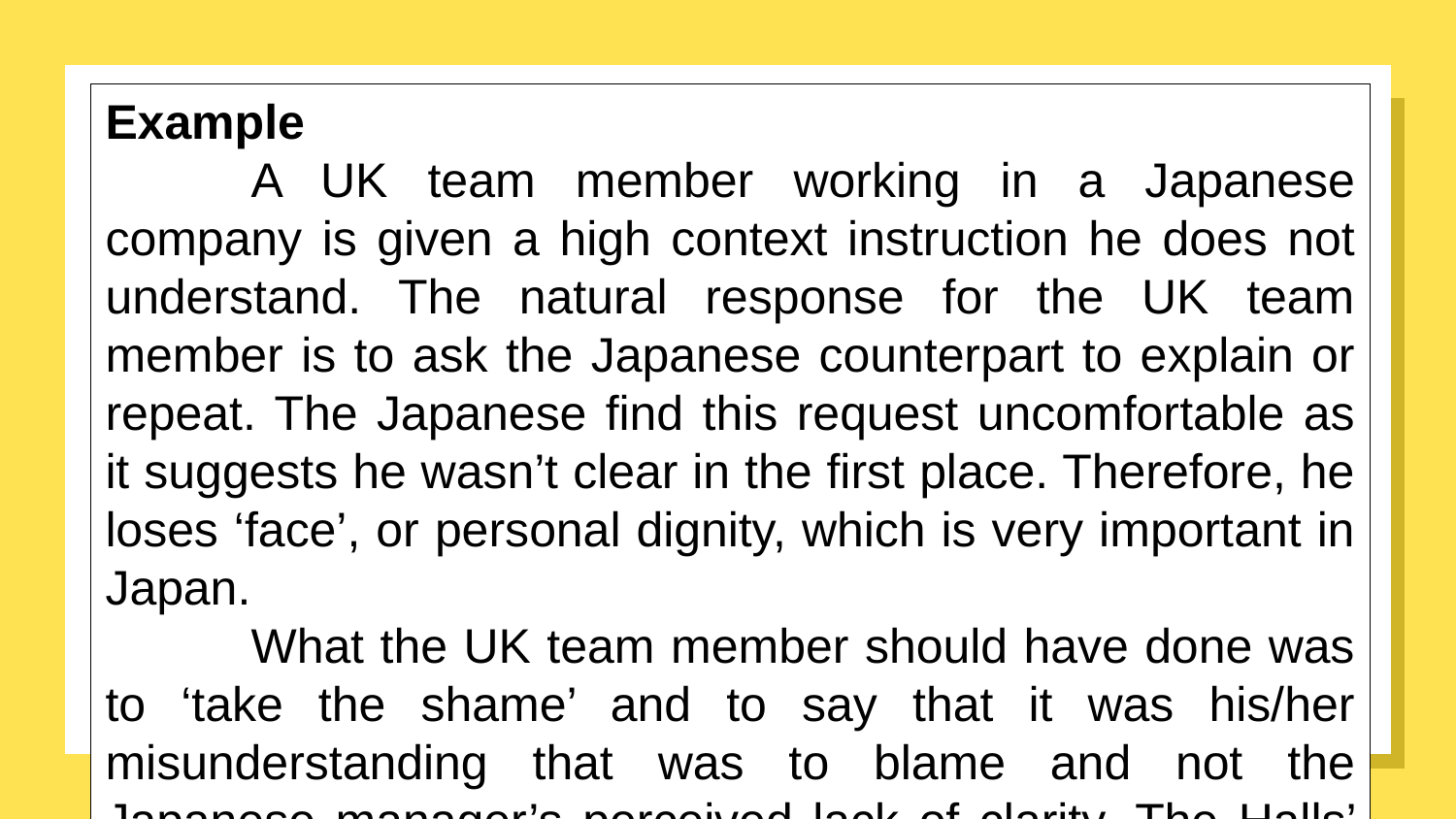

Example
	A UK team member working in a Japanese company is given a high context instruction he does not understand. The natural response for the UK team member is to ask the Japanese counterpart to explain or repeat. The Japanese find this request uncomfortable as it suggests he wasn’t clear in the first place. Therefore, he loses ‘face’, or personal dignity, which is very important in Japan.
	What the UK team member should have done was to ‘take the shame’ and to say that it was his/her misunderstanding that was to blame and not the Japanese manager’s perceived lack of clarity. The Halls’ point is that each side adopts its own style of communication without appreciating that there may be a difference which actually causes a communication breakdown.